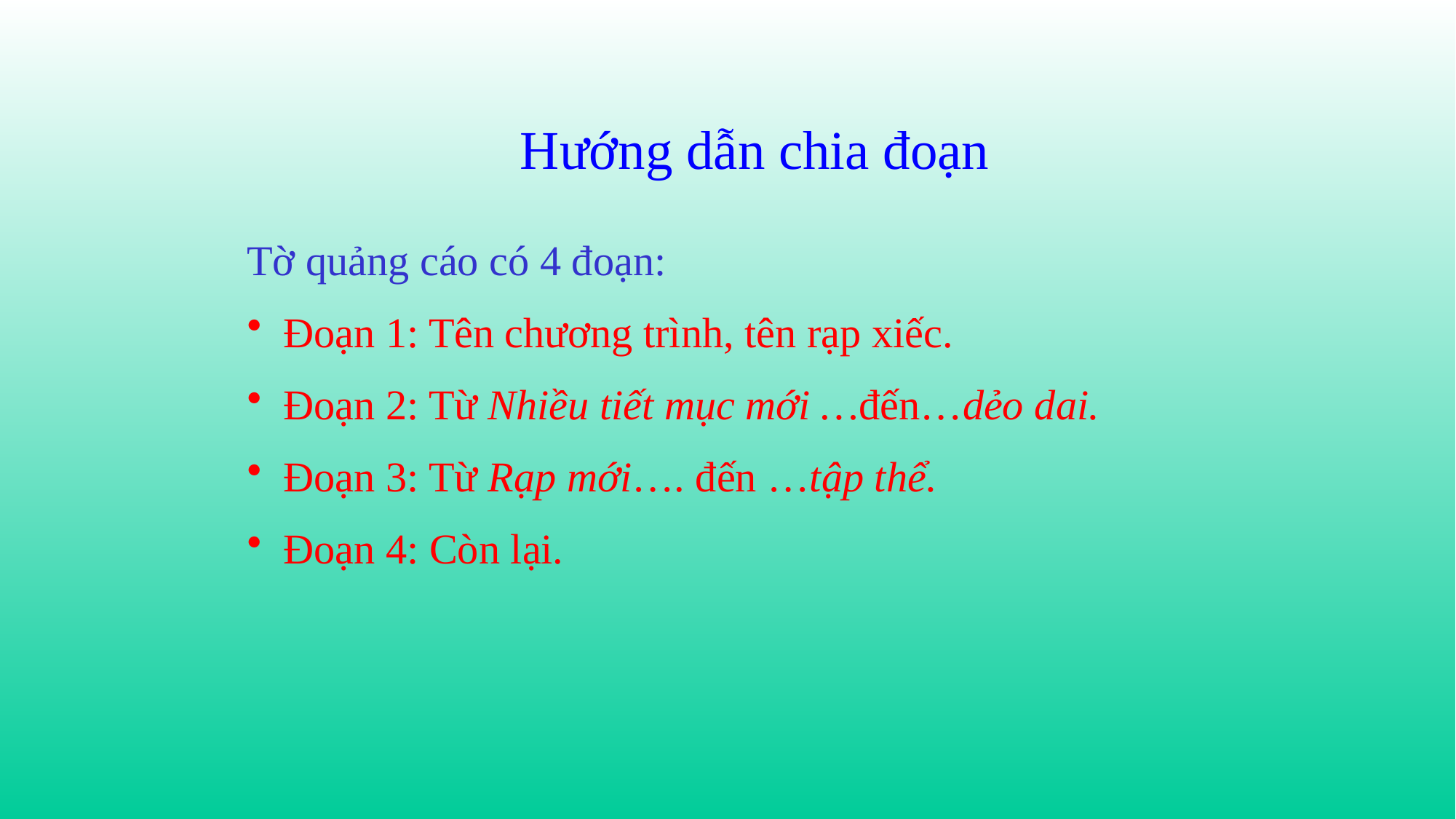

Hướng dẫn chia đoạn
Tờ quảng cáo có 4 đoạn:
 Đoạn 1: Tên chương trình, tên rạp xiếc.
 Đoạn 2: Từ Nhiều tiết mục mới …đến…dẻo dai.
 Đoạn 3: Từ Rạp mới…. đến …tập thể.
 Đoạn 4: Còn lại.